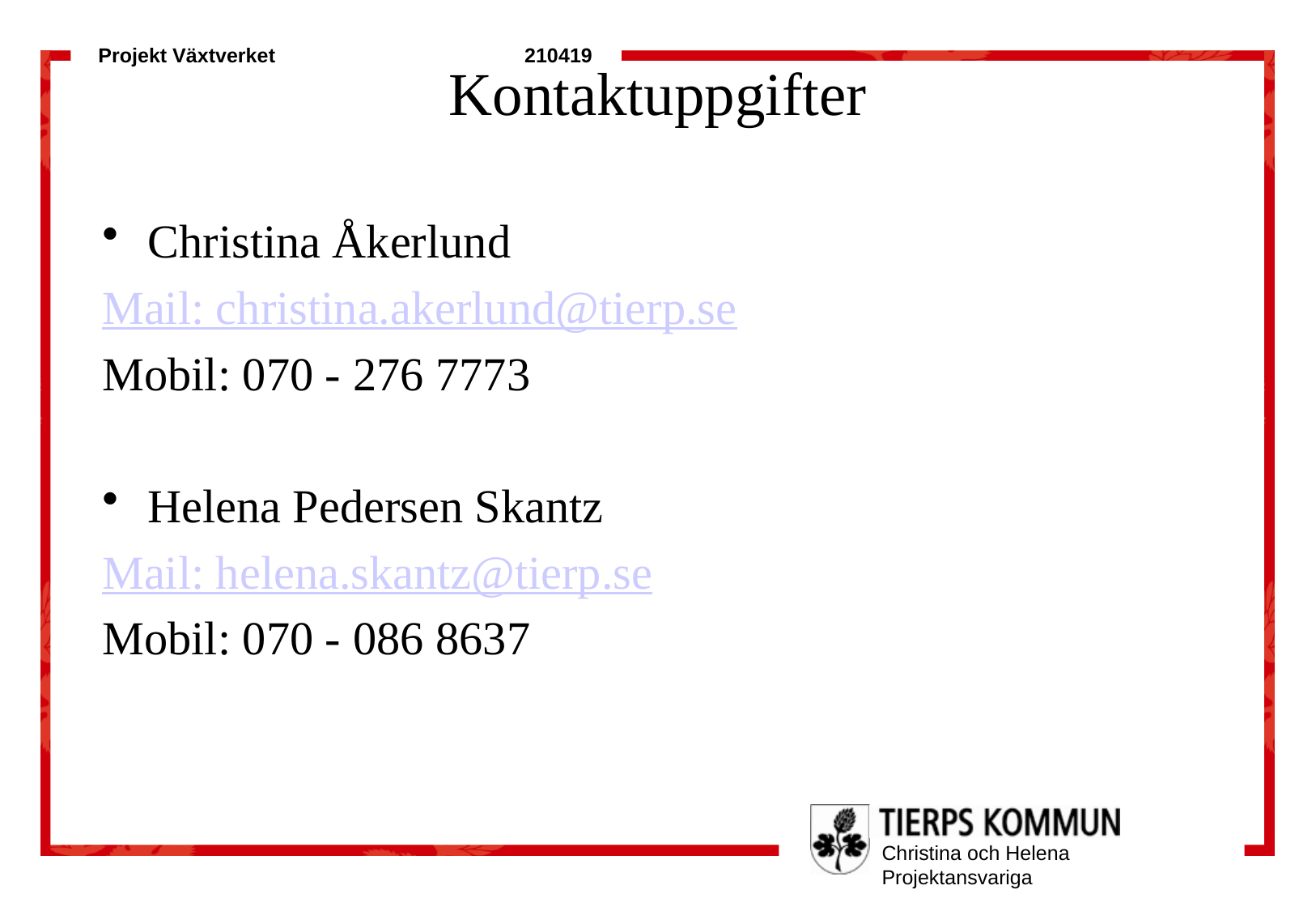

# Kontaktuppgifter
Christina Åkerlund
Mail: christina.akerlund@tierp.se
Mobil: 070 - 276 7773

Helena Pedersen Skantz
Mail: helena.skantz@tierp.se
Mobil: 070 - 086 8637